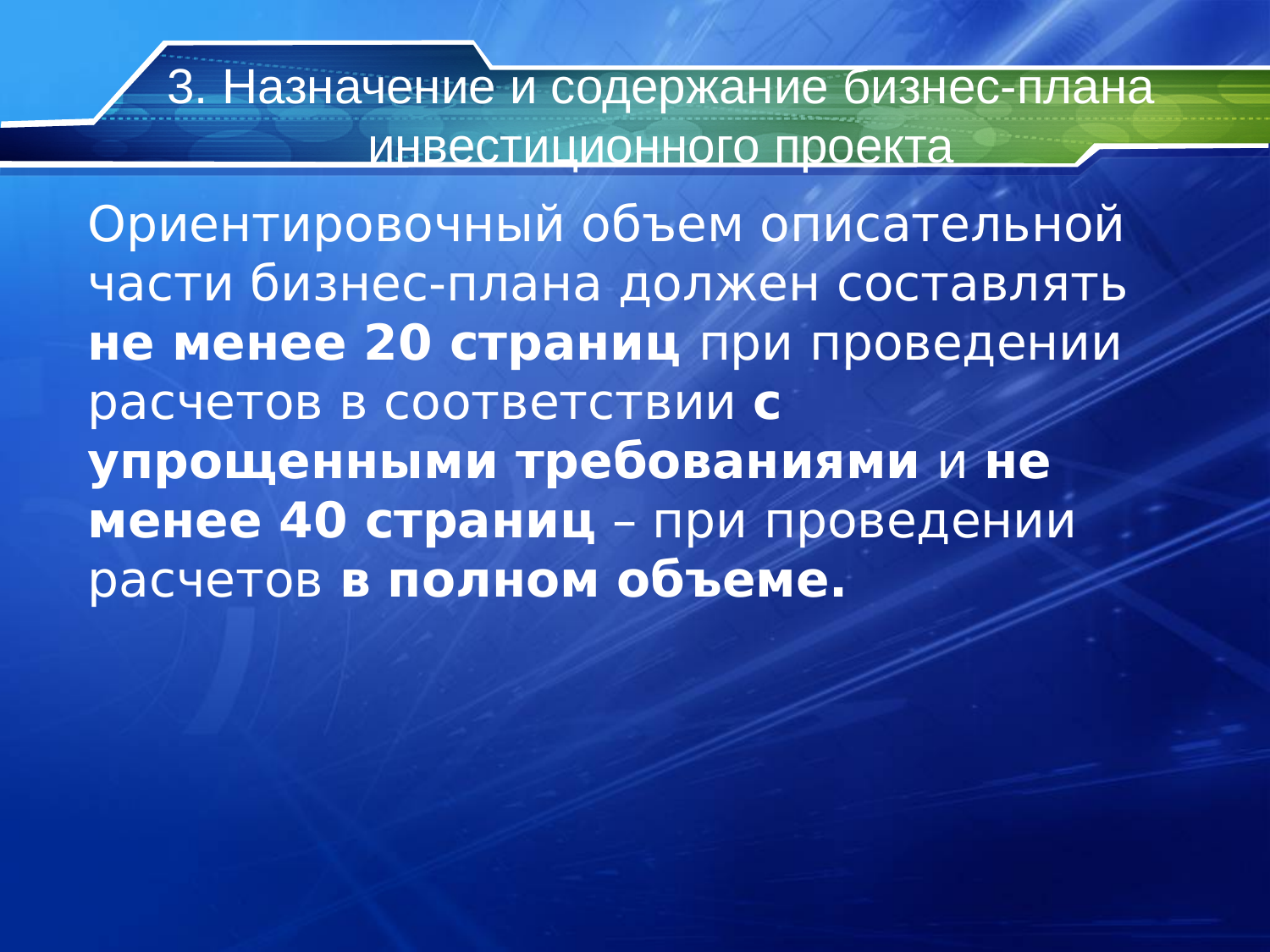

# 3. Назначение и содержание бизнес-плана инвестиционного проекта
Ориентировочный объем описательной части бизнес-плана должен составлять не менее 20 страниц при проведении расчетов в соответствии с упрощенными требованиями и не менее 40 страниц – при проведении расчетов в полном объеме.